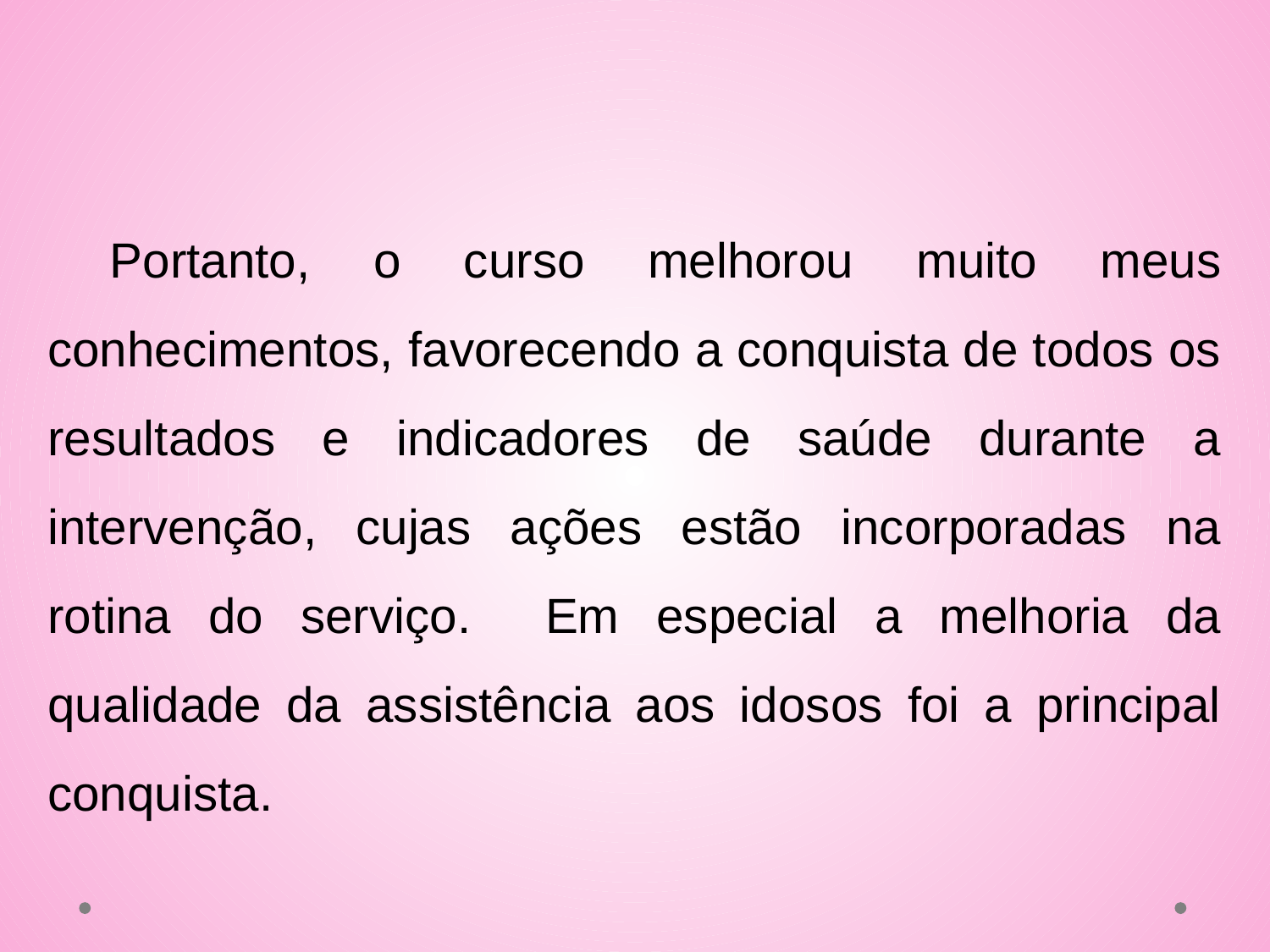

Portanto, o curso melhorou muito meus conhecimentos, favorecendo a conquista de todos os resultados e indicadores de saúde durante a intervenção, cujas ações estão incorporadas na rotina do serviço.  Em especial a melhoria da qualidade da assistência aos idosos foi a principal conquista.